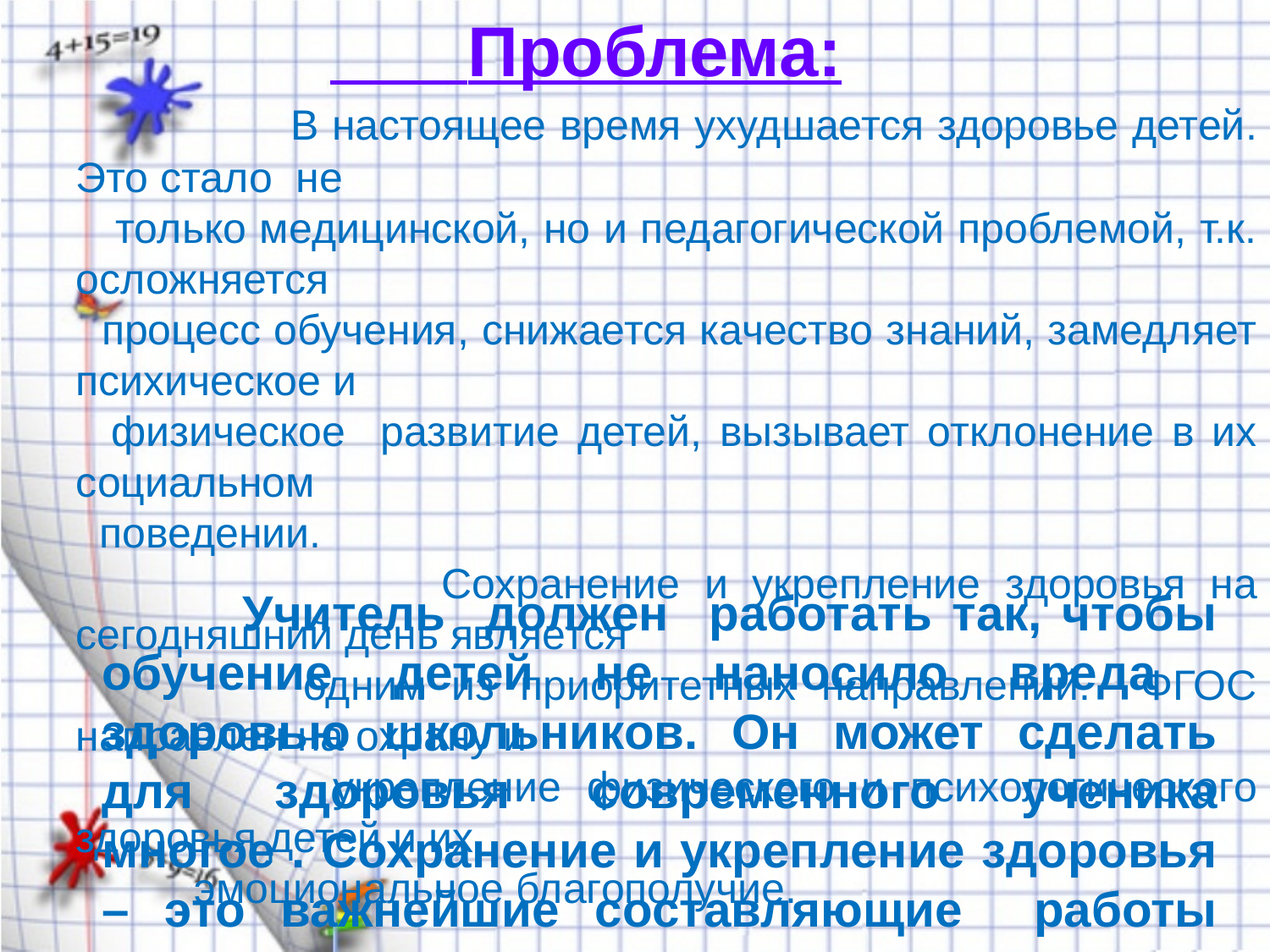

Проблема:
              В настоящее время ухудшается здоровье детей. Это стало  не
   только медицинской, но и педагогической проблемой, т.к. осложняется
  процесс обучения, снижается качество знаний, замедляет психическое и
  физическое  развитие детей, вызывает отклонение в их социальном
  поведении.
               Сохранение и укрепление здоровья на сегодняшний день является
         одним из приоритетных направлений.  ФГОС направлен на охрану и
          укрепление физического и психологического здоровья детей и их
          эмоциональное благополучие.

       Учитель  должен  работать так, чтобы обучение детей не наносило вреда  здоровью школьников. Он может сделать для здоровья современного ученика многое . Сохранение и укрепление здоровья – это важнейшие составляющие  работы учителя начальных классов.